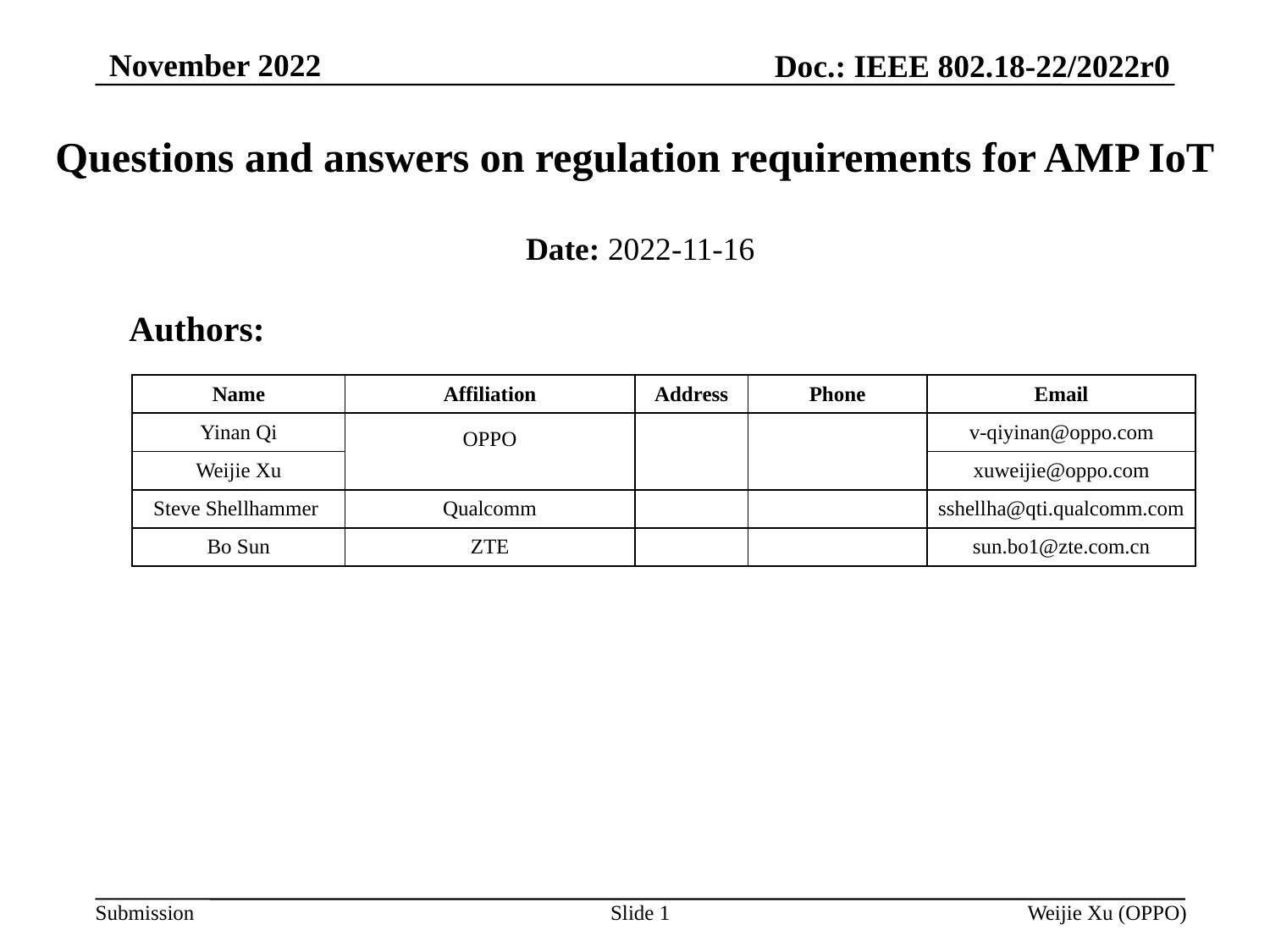

November 2022
Doc.: IEEE 802.18-22/2022r0
# Questions and answers on regulation requirements for AMP IoT
Date: 2022-11-16
Authors:
| Name | Affiliation | Address | Phone | Email |
| --- | --- | --- | --- | --- |
| Yinan Qi | OPPO |  |  | v-qiyinan@oppo.com |
| Weijie Xu |  |  |  | xuweijie@oppo.com |
| Steve Shellhammer | Qualcomm |  |  | sshellha@qti.qualcomm.com |
| Bo Sun | ZTE |  |  | sun.bo1@zte.com.cn |
Slide 1
Weijie Xu (OPPO)